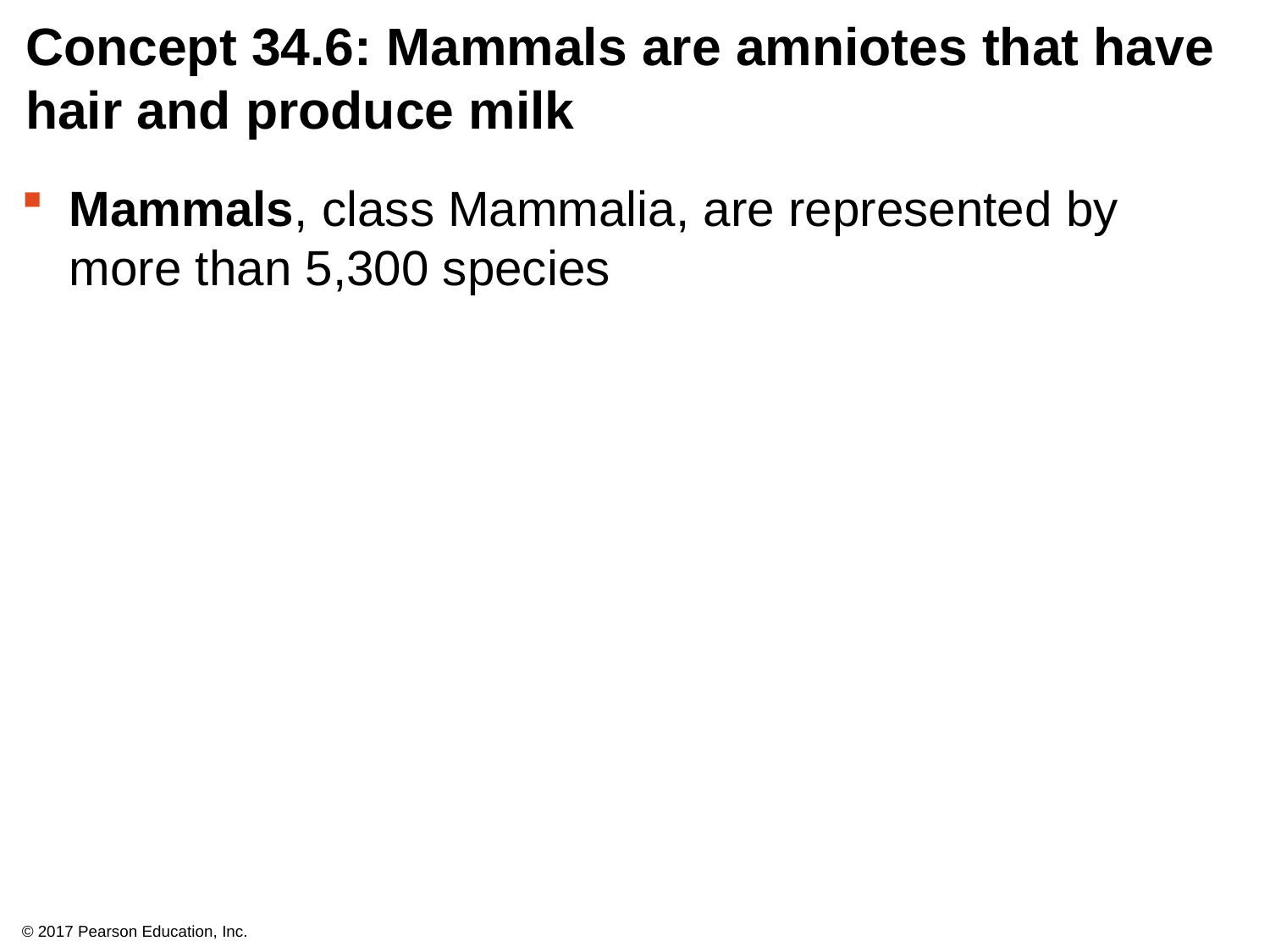

# Concept 34.6: Mammals are amniotes that have hair and produce milk
Mammals, class Mammalia, are represented by more than 5,300 species
© 2017 Pearson Education, Inc.